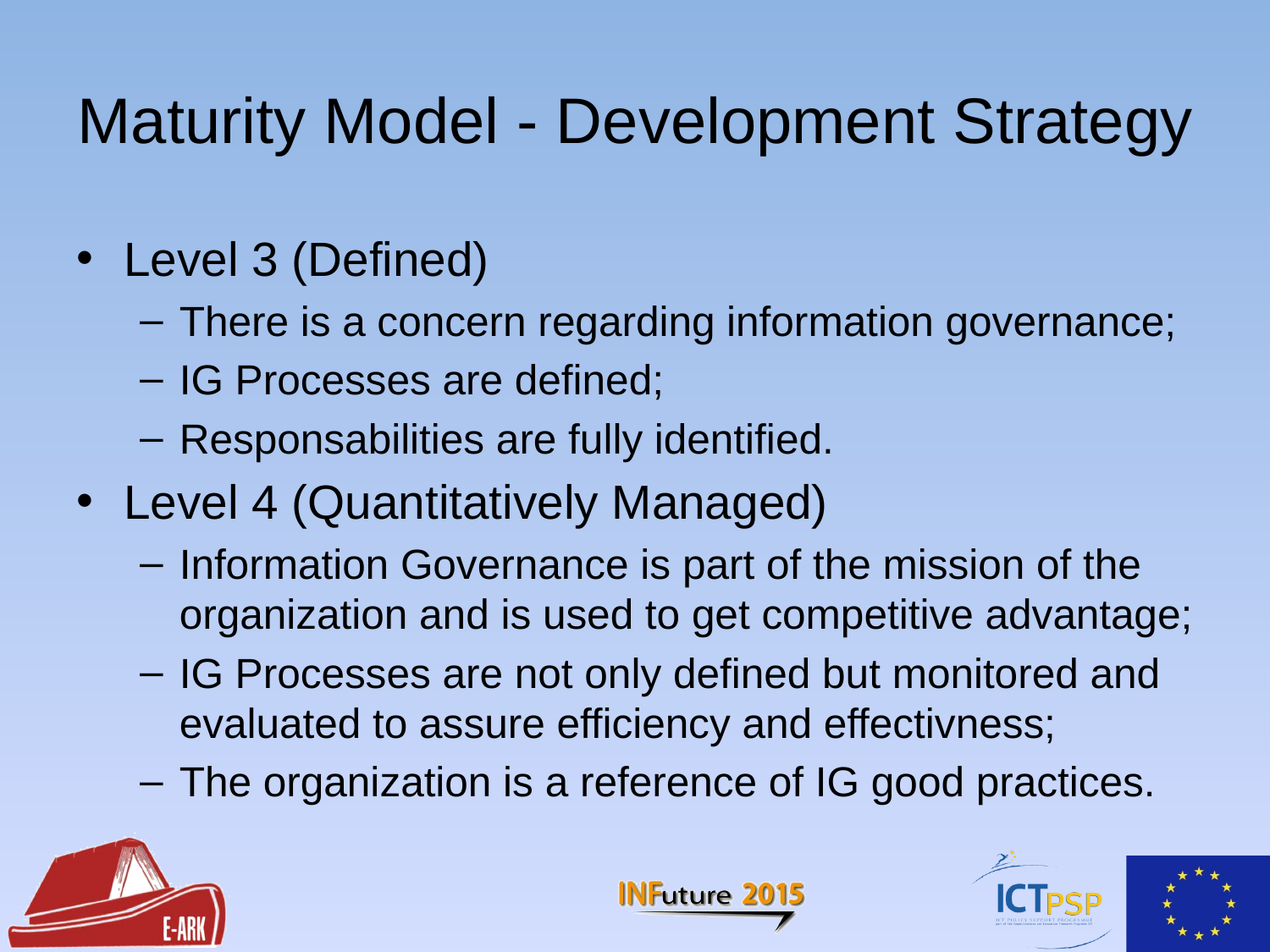

# Maturity Model - Development Strategy
Level 3 (Defined)
There is a concern regarding information governance;
IG Processes are defined;
Responsabilities are fully identified.
Level 4 (Quantitatively Managed)
Information Governance is part of the mission of the organization and is used to get competitive advantage;
IG Processes are not only defined but monitored and evaluated to assure efficiency and effectivness;
The organization is a reference of IG good practices.